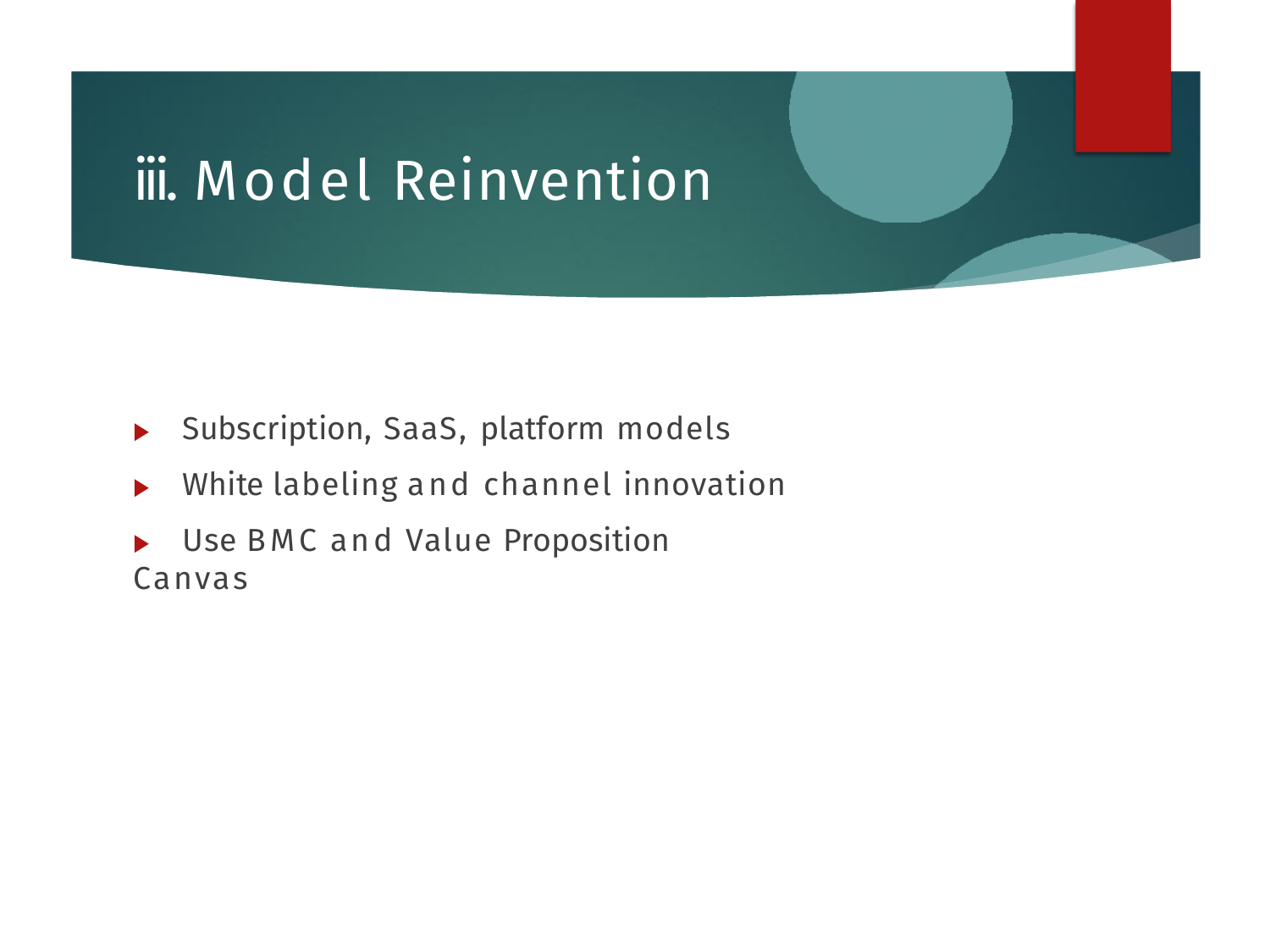

# iii. Model Reinvention
▶	Subscription, SaaS, platform models
▶	White labeling and channel innovation
▶	Use BMC and Value Proposition Canvas